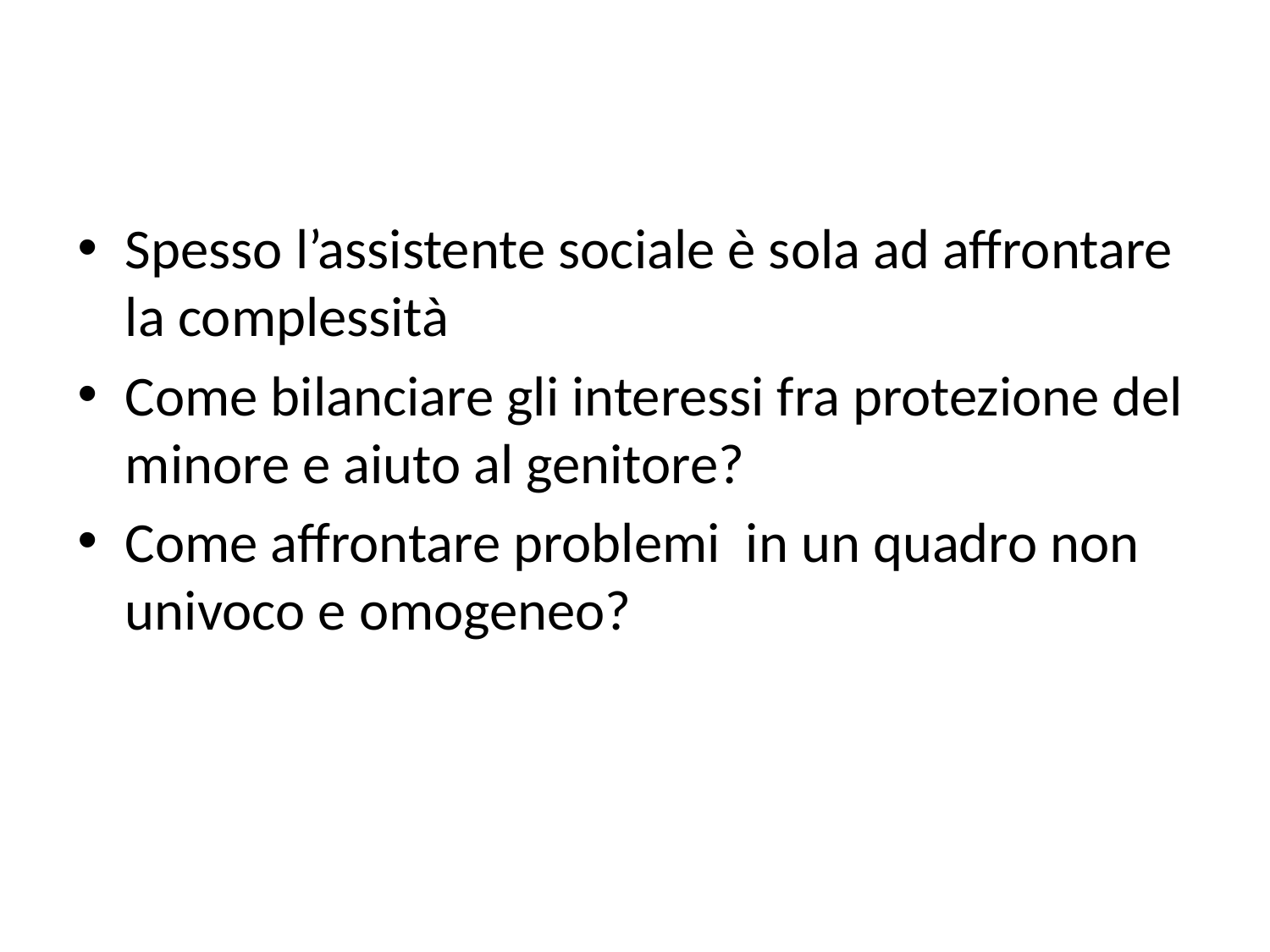

#
Spesso l’assistente sociale è sola ad affrontare la complessità
Come bilanciare gli interessi fra protezione del minore e aiuto al genitore?
Come affrontare problemi  in un quadro non univoco e omogeneo?